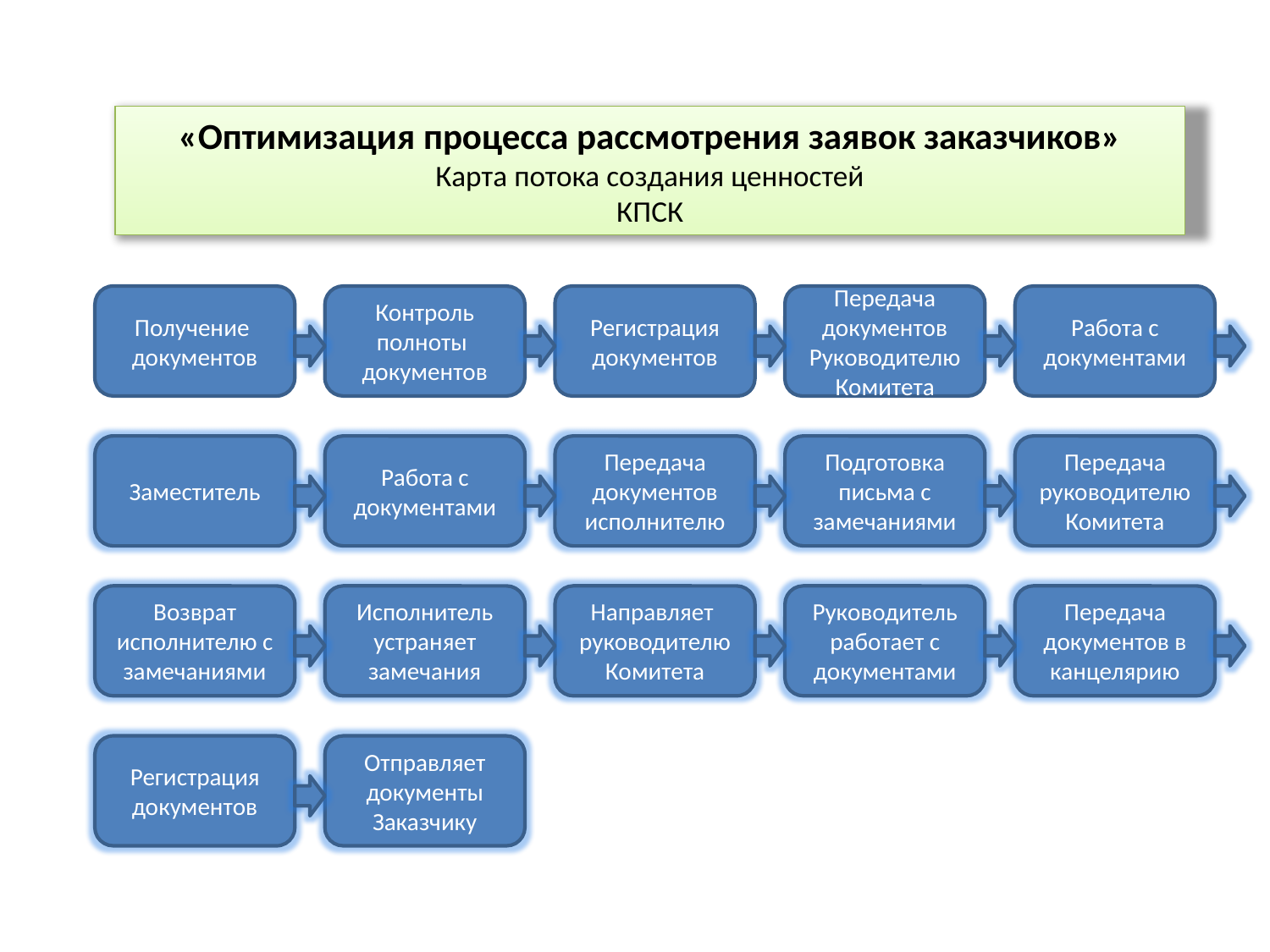

# «Оптимизация процесса рассмотрения заявок заказчиков» Карта потока создания ценностей КПСК
Получение
документов
Контроль полноты
документов
Регистрация документов
Передача документов Руководителю Комитета
Работа с документами

Заместитель
Работа с документами
Передача документов исполнителю
Подготовка письма с замечаниями
Передача руководителю Комитета

Возврат исполнителю с замечаниями
Исполнитель устраняет замечания
Направляет  руководителю Комитета
Руководитель работает с документами
Передача документов в канцелярию

Регистрация документов
Отправляет документы Заказчику